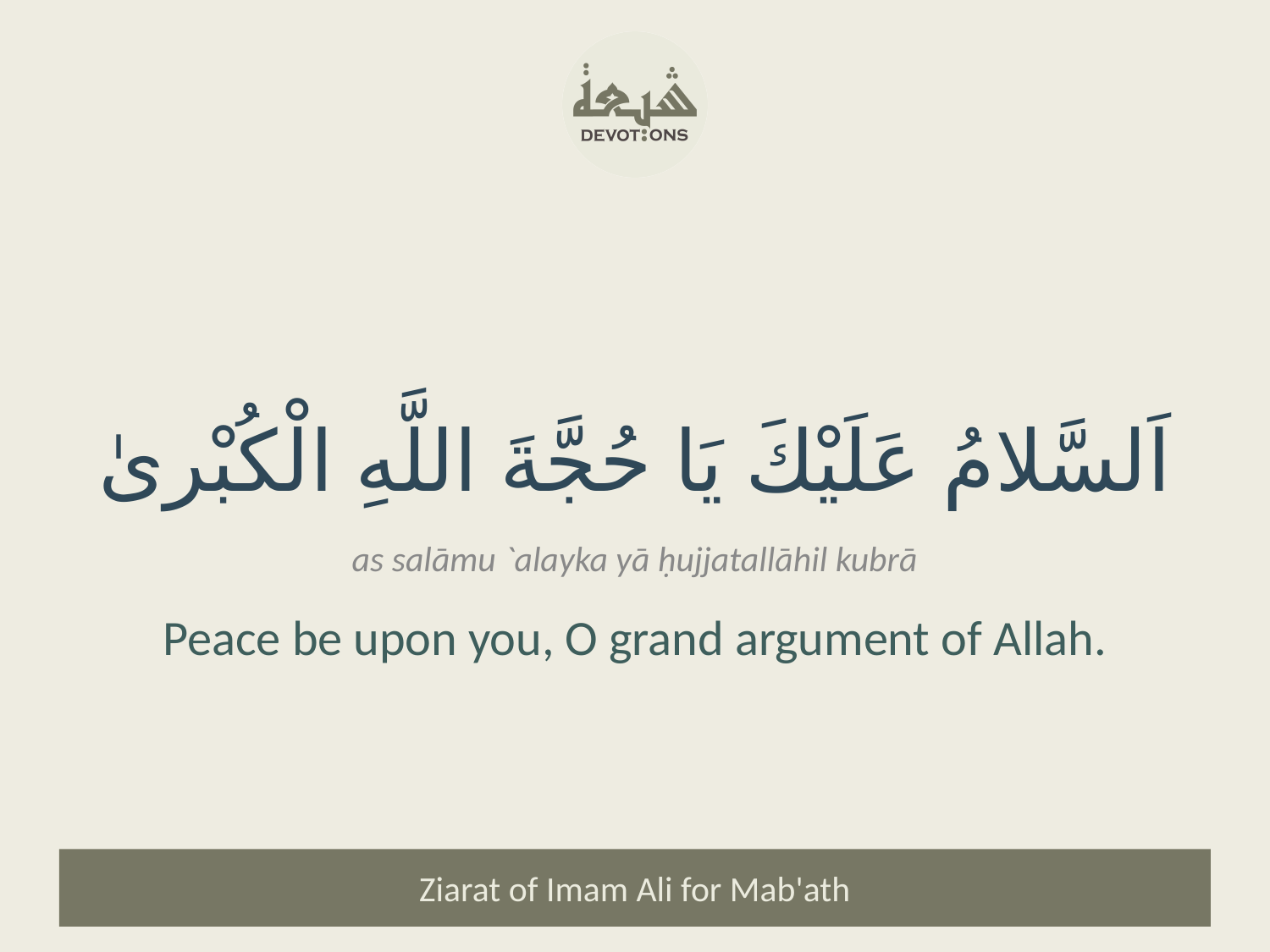

اَلسَّلامُ عَلَيْكَ يَا حُجَّةَ اللَّهِ الْكُبْرىٰ
as salāmu `alayka yā ḥujjatallāhil kubrā
Peace be upon you, O grand argument of Allah.
Ziarat of Imam Ali for Mab'ath